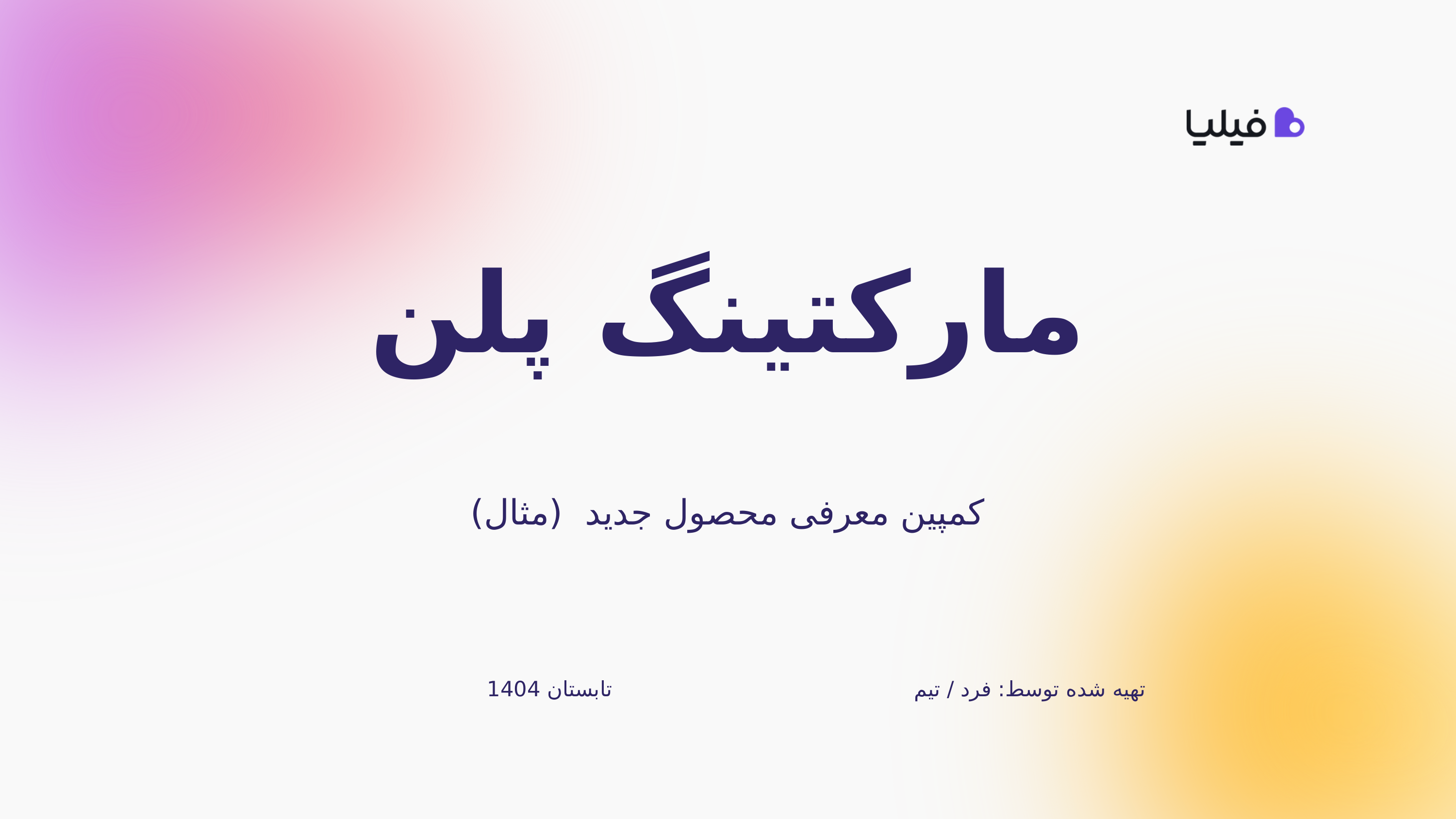

مارکتینگ پلن
کمپین معرفی محصول جدید  (مثال)
تابستان 1404
تهیه شده توسط: فرد / تیم